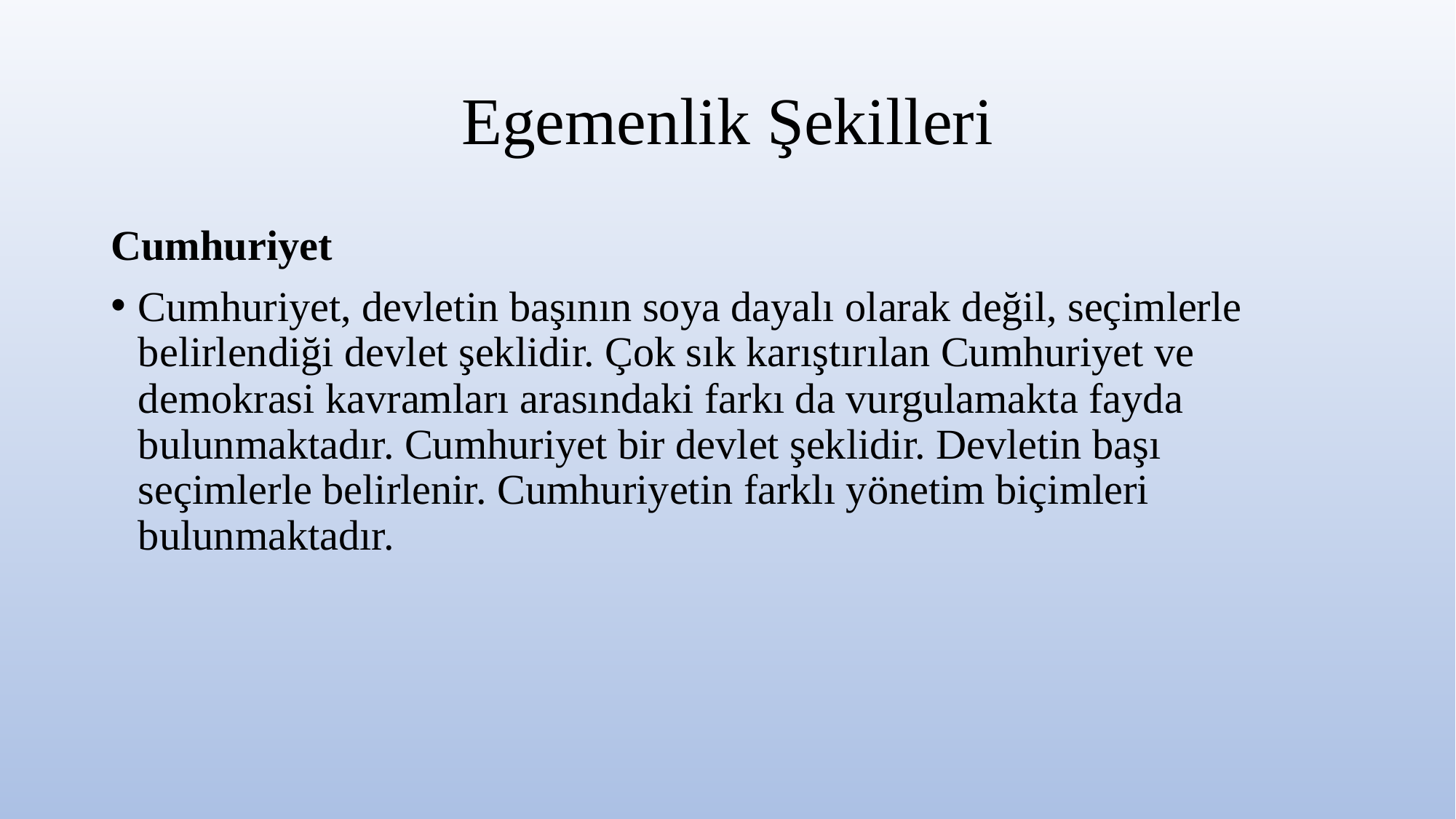

# Egemenlik Şekilleri
Cumhuriyet
Cumhuriyet, devletin başının soya dayalı olarak değil, seçimlerle belirlendiği devlet şeklidir. Çok sık karıştırılan Cumhuriyet ve demokrasi kavramları arasındaki farkı da vurgulamakta fayda bulunmaktadır. Cumhuriyet bir devlet şeklidir. Devletin başı seçimlerle belirlenir. Cumhuriyetin farklı yönetim biçimleri bulunmaktadır.